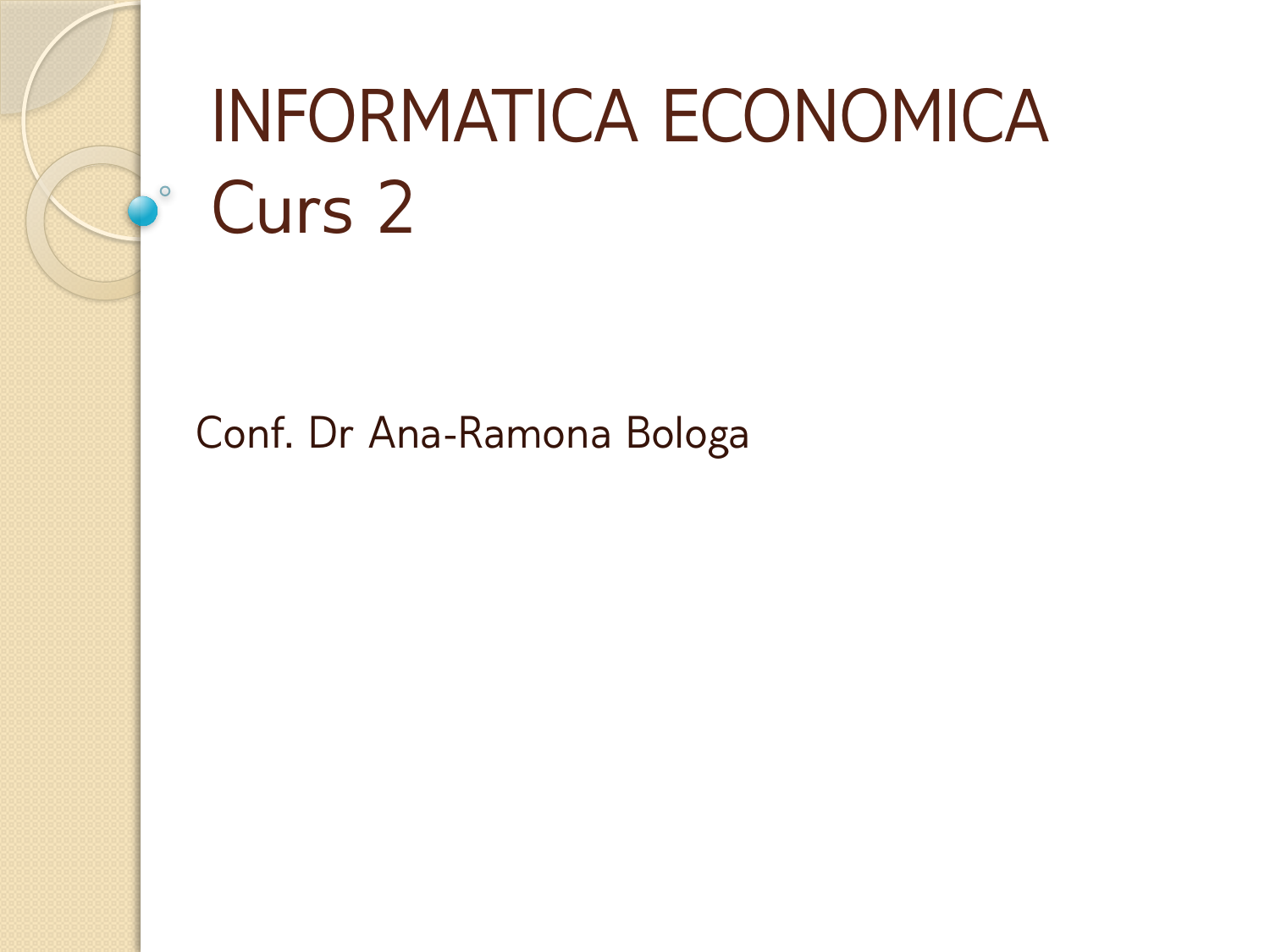

# INFORMATICA ECONOMICA Curs 2
Conf. Dr Ana-Ramona Bologa